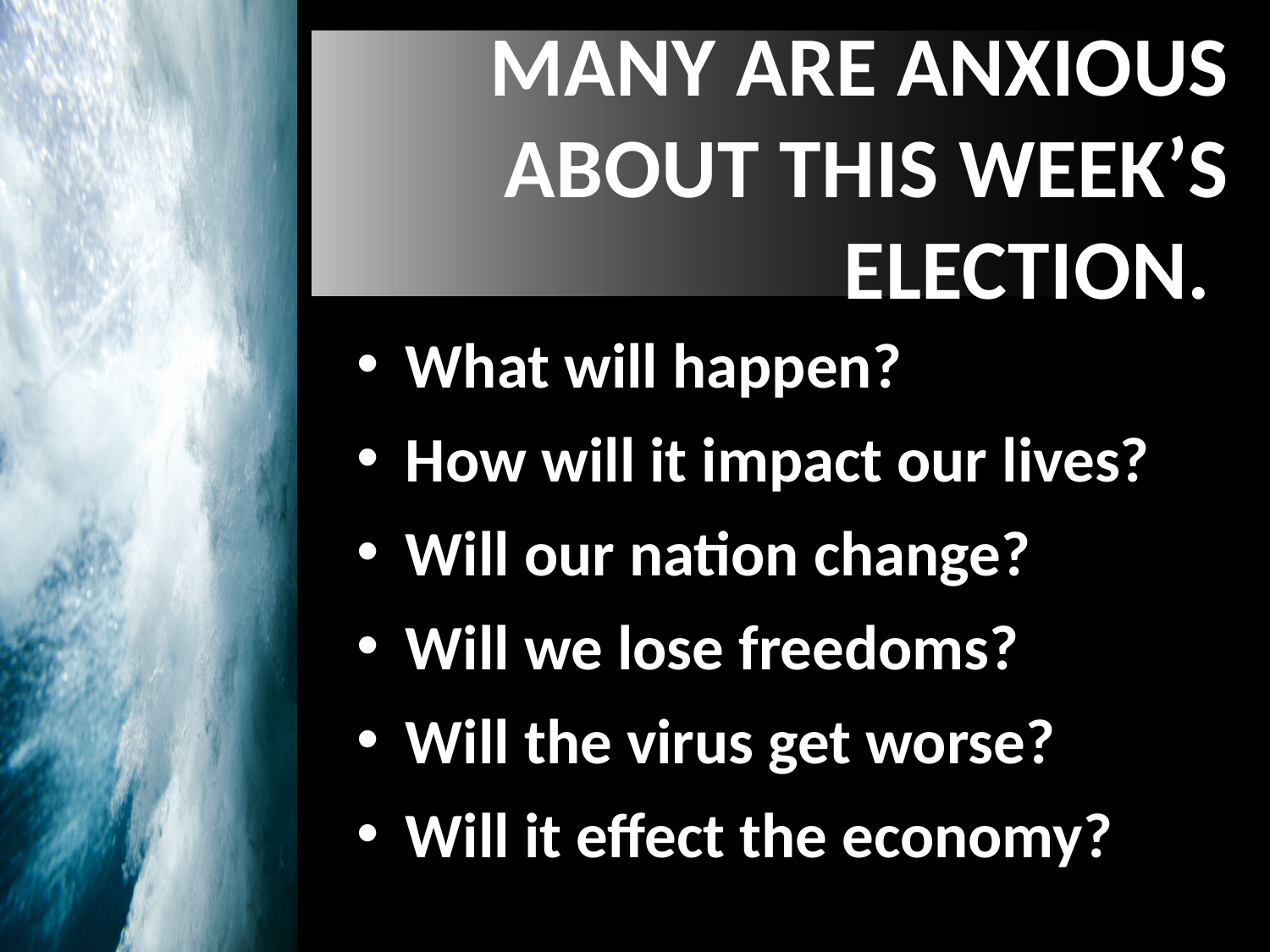

# Many Are Anxious about This Week’s Election.
What will happen?
How will it impact our lives?
Will our nation change?
Will we lose freedoms?
Will the virus get worse?
Will it effect the economy?